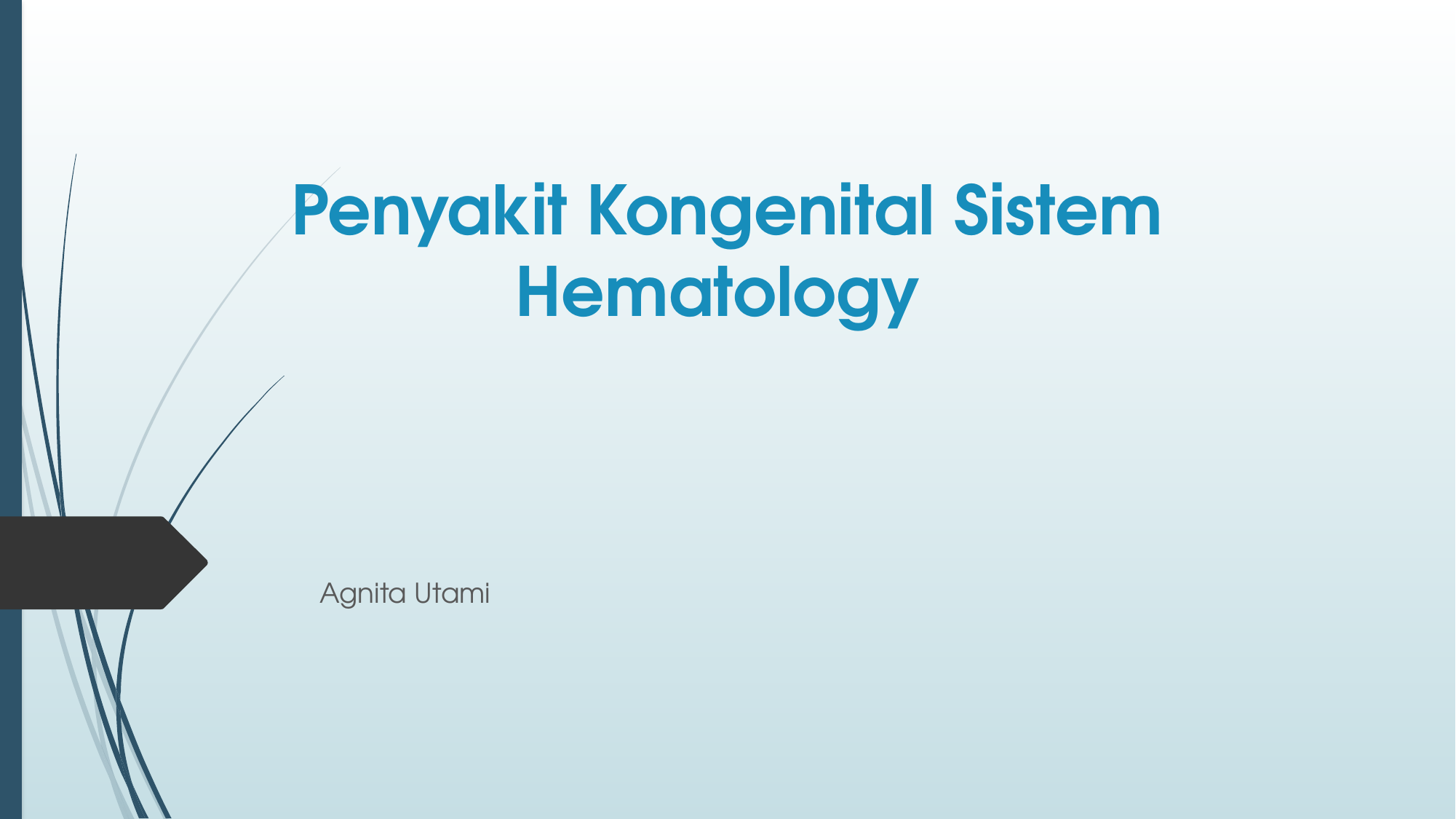

# Penyakit Kongenital Sistem Hematology
Agnita Utami